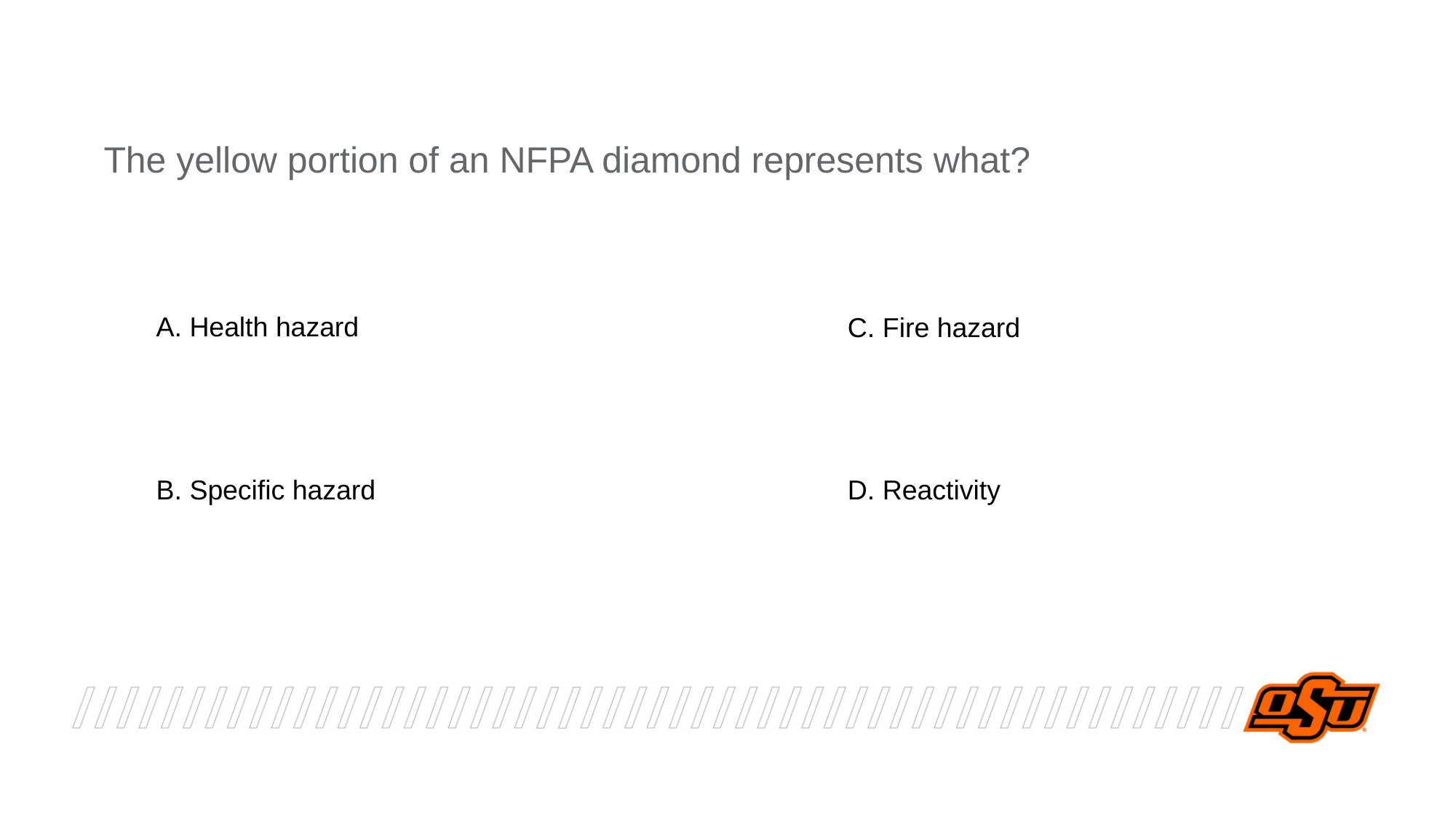

The yellow portion of an NFPA diamond represents what?
A. Health hazard
C. Fire hazard
B. Specific hazard

D. Reactivity